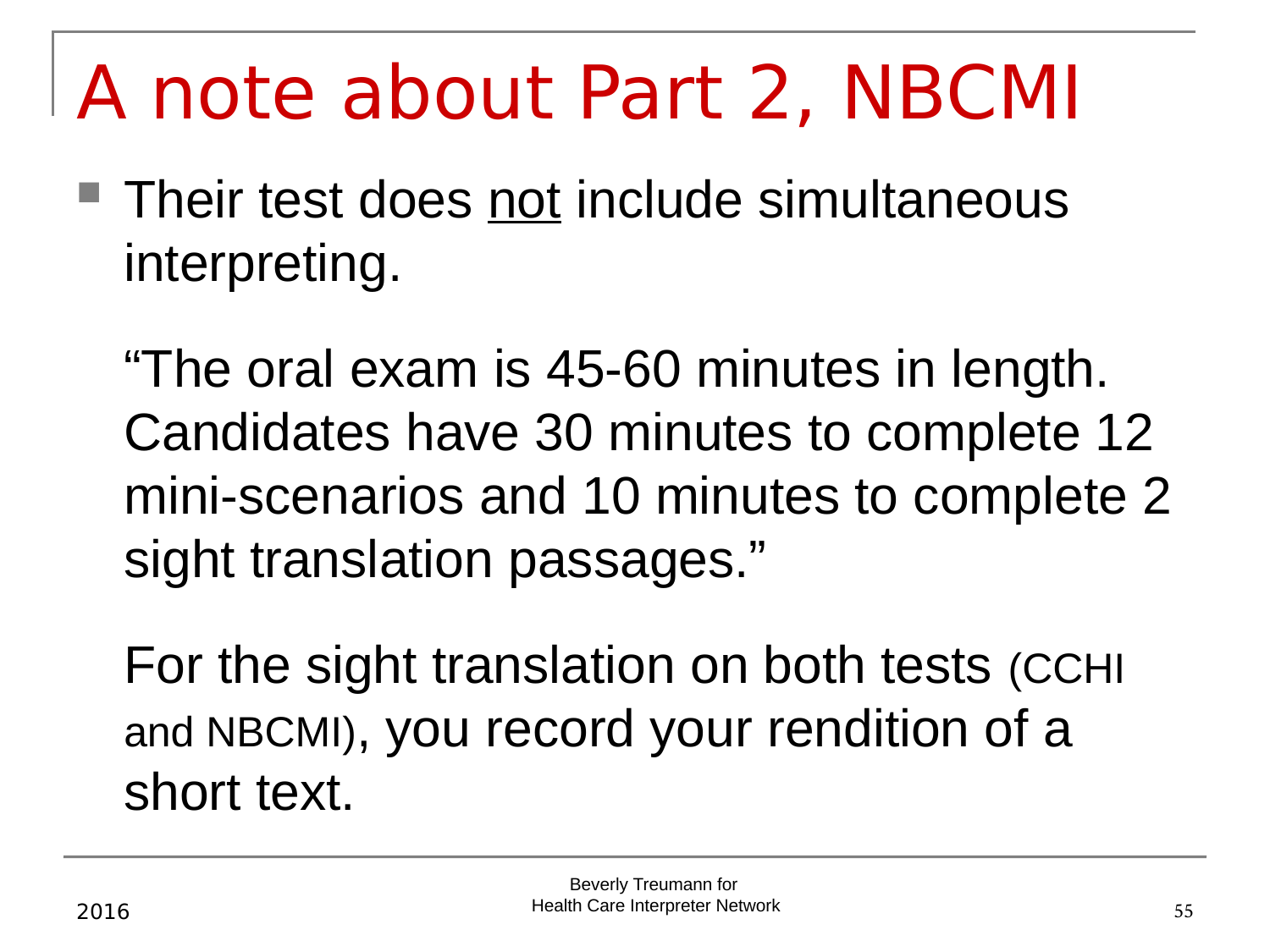

# A note about Part 2, NBCMI
Their test does not include simultaneous interpreting.
“The oral exam is 45-60 minutes in length. Candidates have 30 minutes to complete 12 mini-scenarios and 10 minutes to complete 2 sight translation passages.”
For the sight translation on both tests (CCHI and NBCMI), you record your rendition of a short text.

2016
55
Beverly Treumann for
Health Care Interpreter Network